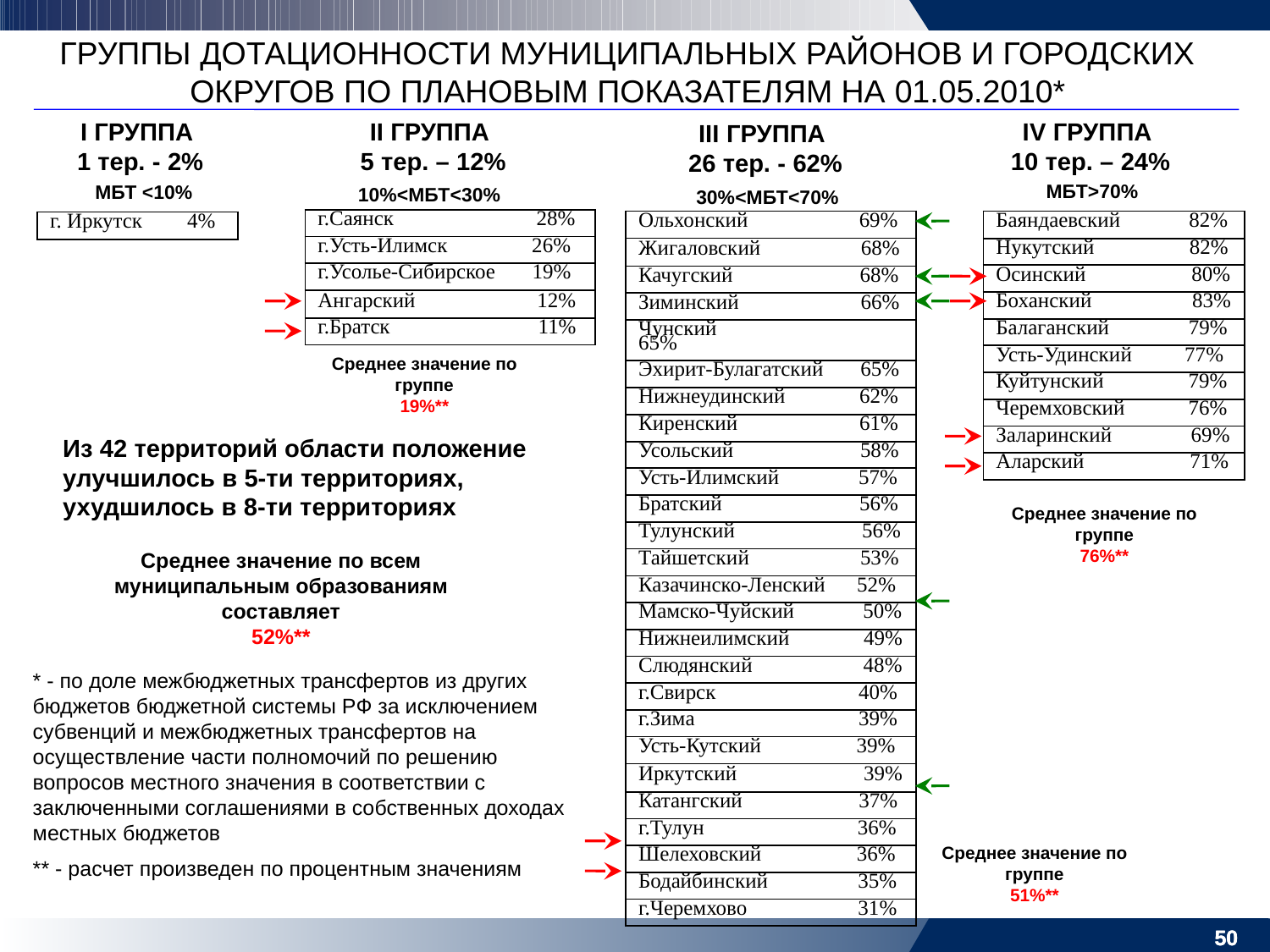

ГРУППЫ ДОТАЦИОННОСТИ МУНИЦИПАЛЬНЫХ РАЙОНОВ И ГОРОДСКИХ ОКРУГОВ ПО ПЛАНОВЫМ ПОКАЗАТЕЛЯМ НА 01.05.2010*

I ГРУППА
1 тер. - 2%
IV ГРУППА
10 тер. – 24%
II ГРУППА
5 тер. – 12%
III ГРУППА
26 тер. - 62%
МБТ>70%
МБТ <10%
10%<МБТ<30%
30%<МБТ<70%
| г.Саянск 28% |
| --- |
| г.Усть-Илимск 26% |
| г.Усолье-Сибирское 19% |
| Ангарский 12% |
| г.Братск 11% |
| Ольхонский 69% |
| --- |
| Жигаловский 68% |
| Качугский 68% |
| Зиминский 66% |
| Чунский 65% |
| Эхирит-Булагатский 65% |
| Нижнеудинский 62% |
| Киренский 61% |
| Усольский 58% |
| Усть-Илимский 57% |
| Братский 56% |
| Тулунский 56% |
| Тайшетский 53% |
| Казачинско-Ленский 52% |
| Мамско-Чуйский 50% |
| Нижнеилимский 49% |
| Слюдянский 48% |
| г.Свирск 40% |
| г.Зима 39% |
| Усть-Кутский 39% |
| Иркутский 39% |
| Катангский 37% |
| г.Тулун 36% |
| Шелеховский 36% |
| Бодайбинский 35% |
| г.Черемхово 31% |
| Баяндаевский 82% |
| --- |
| Нукутский 82% |
| Осинский 80% |
| Боханский 83% |
| Балаганский 79% |
| Усть-Удинский 77% |
| Куйтунский 79% |
| Черемховский 76% |
| Заларинский 69% |
| Аларский 71% |
| г. Иркутск 4% |
| --- |

Среднее значение по группе
19%**
Из 42 территорий области положение улучшилось в 5-ти территориях, ухудшилось в 8-ти территориях

Среднее значение по группе
76%**
Среднее значение по всем муниципальным образованиям составляет
52%**

* - по доле межбюджетных трансфертов из других бюджетов бюджетной системы РФ за исключением субвенций и межбюджетных трансфертов на осуществление части полномочий по решению вопросов местного значения в соответствии с заключенными соглашениями в собственных доходах местных бюджетов
** - расчет произведен по процентным значениям

Среднее значение по группе
51%**

50
50
50